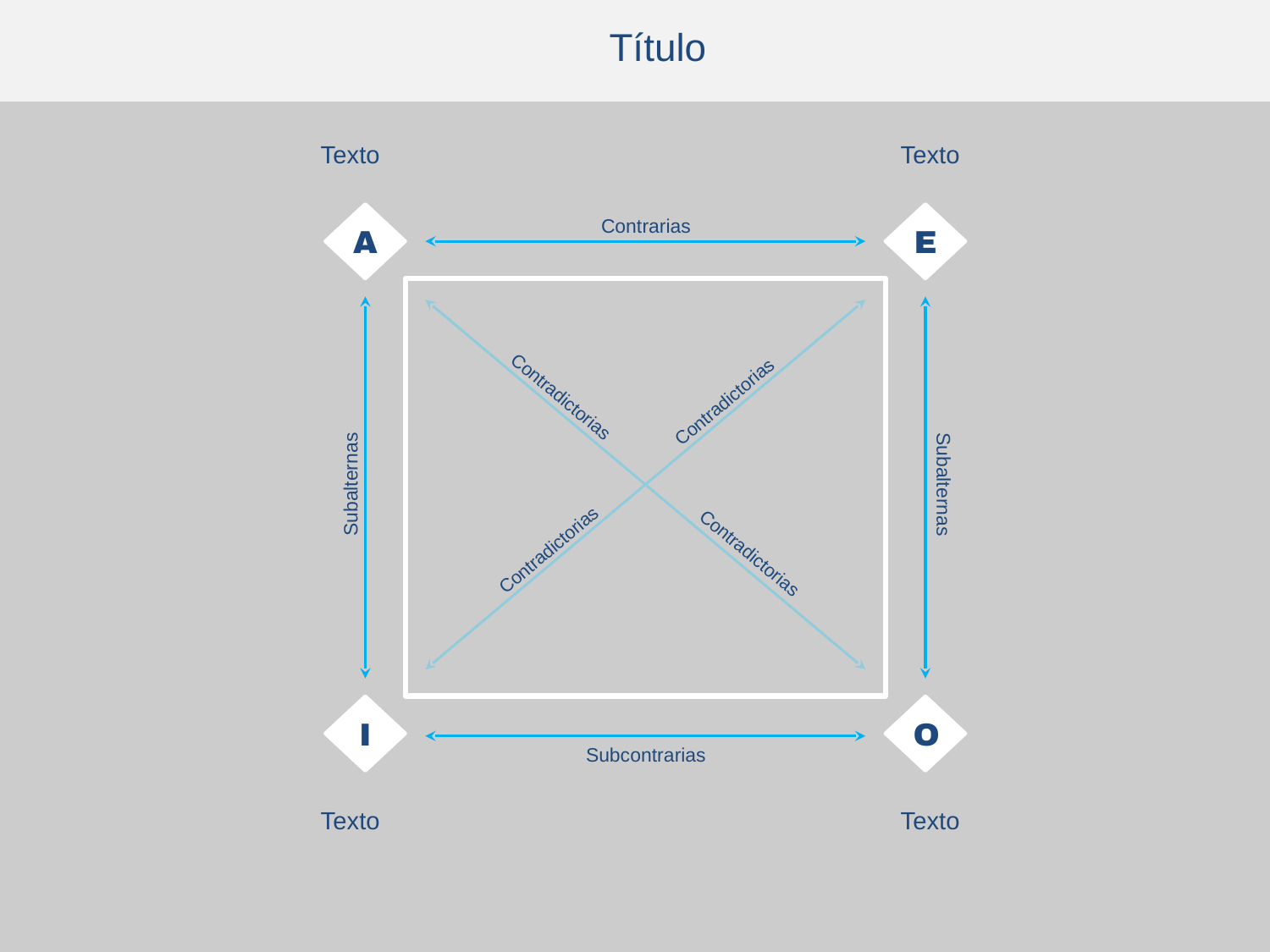

# Título
Texto
Texto

Contrarias
A
E

Contradictorias                        Contradictorias
Contradictorias                     Contradictorias
Subalternas
Subalternas

I
O
Subcontrarias
Texto
Texto